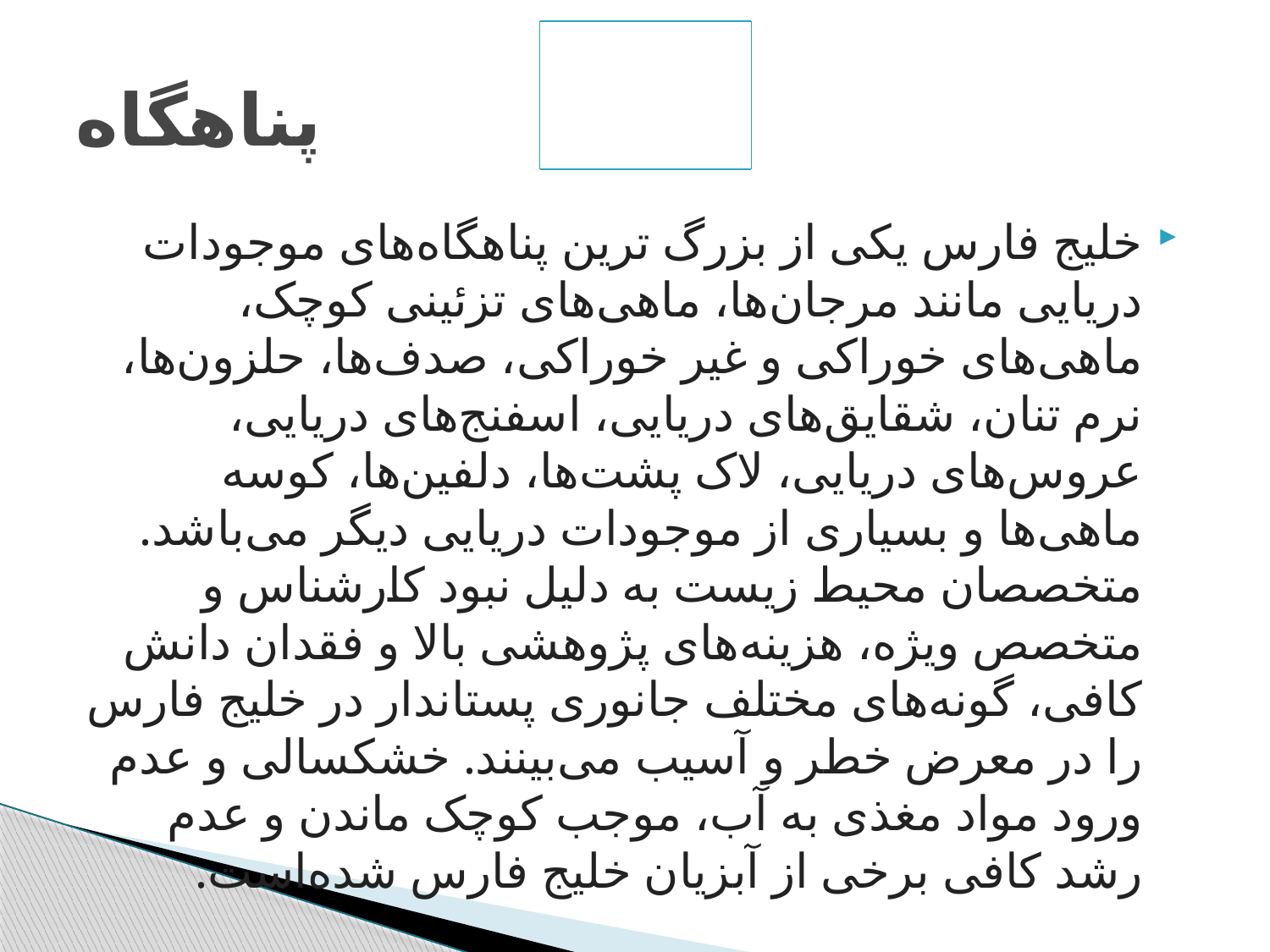

# پناهگاه
خلیج فارس یکی از بزرگ ترین پناهگاه‌های موجودات دریایی مانند مرجان‌ها، ماهی‌های تزئینی کوچک، ماهی‌های خوراکی و غیر خوراکی، صدف‌ها، حلزون‌ها، نرم تنان، شقایق‌های دریایی، اسفنج‌های دریایی، عروس‌های دریایی، لاک پشت‌ها، دلفین‌ها، کوسه ماهی‌ها و بسیاری از موجودات دریایی دیگر می‌باشد. متخصصان محیط زیست به دلیل نبود کارشناس و متخصص ویژه، هزینه‌های پژوهشی بالا و فقدان دانش کافی، گونه‌های مختلف جانوری پستاندار در خلیج فارس را در معرض خطر و آسیب می‌بینند. خشکسالی و عدم ورود مواد مغذی به آب، موجب کوچک ماندن و عدم رشد کافی برخی از آبزیان خلیج فارس شده‌است.